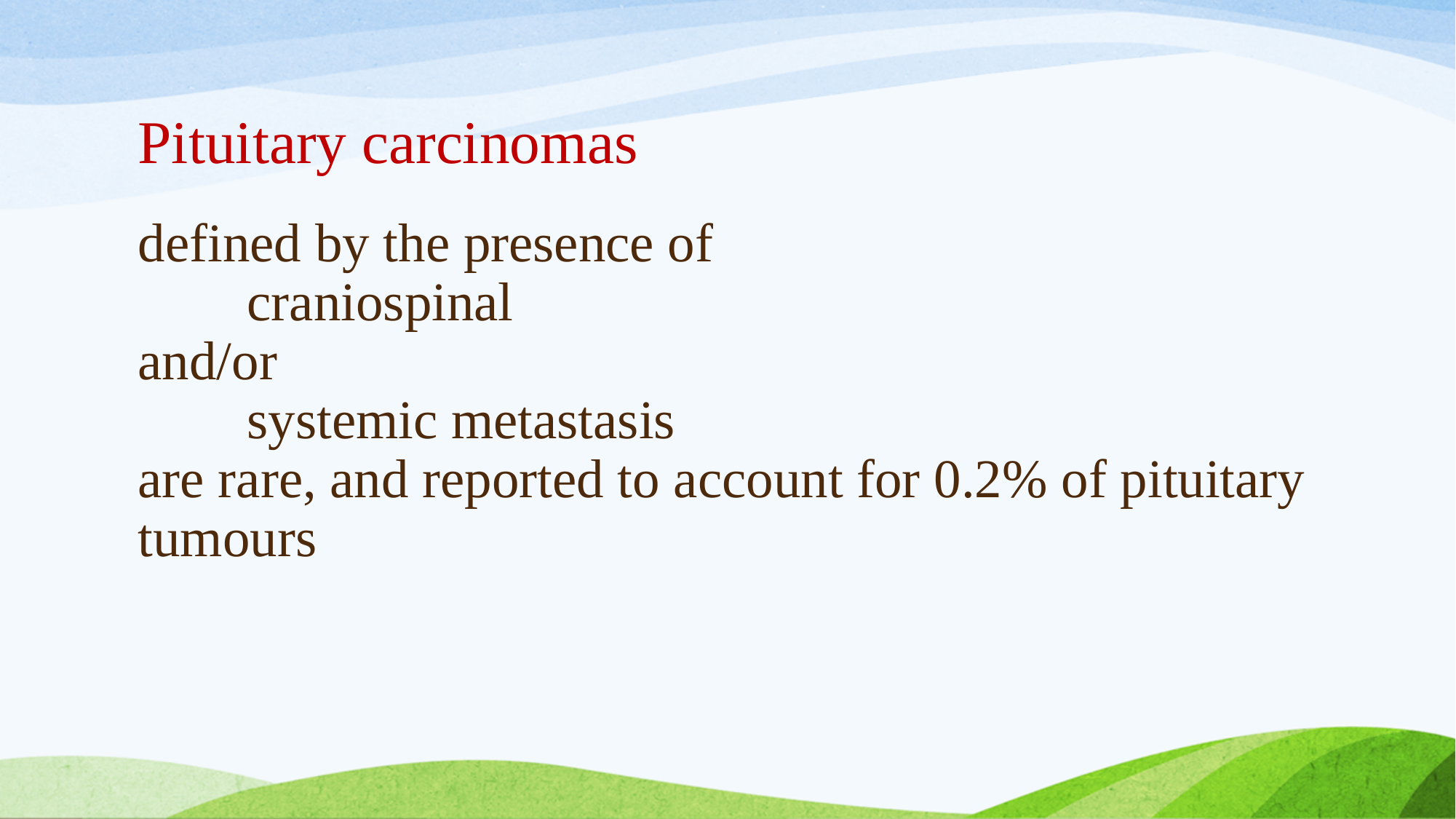

# Pituitary carcinomas
defined by the presence of
	craniospinal
and/or
	systemic metastasis
are rare, and reported to account for 0.2% of pituitary tumours